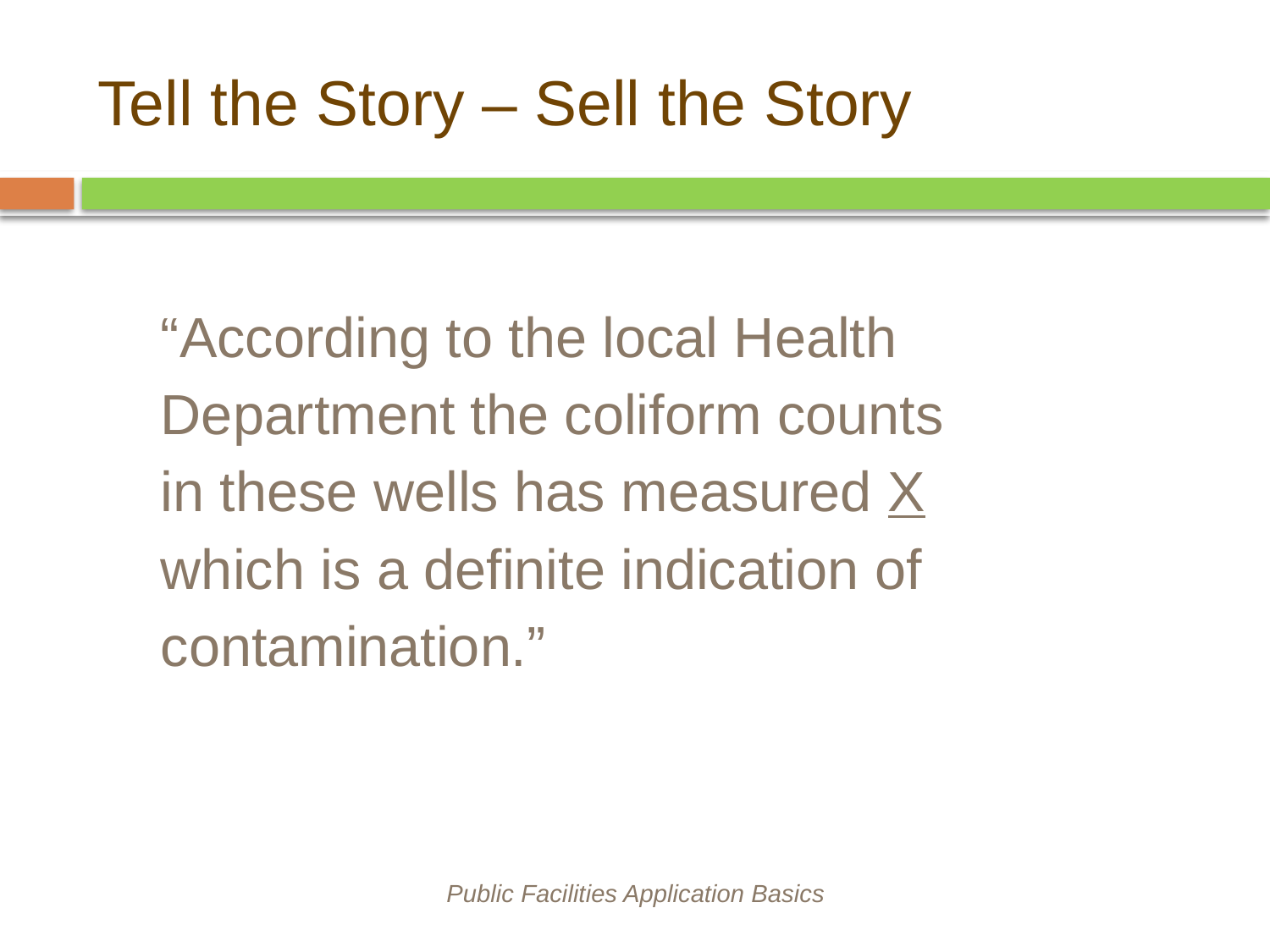

# Tell the Story – Sell the Story
	“According to the local Health Department the coliform counts in these wells has measured X which is a definite indication of contamination.”
Public Facilities Application Basics